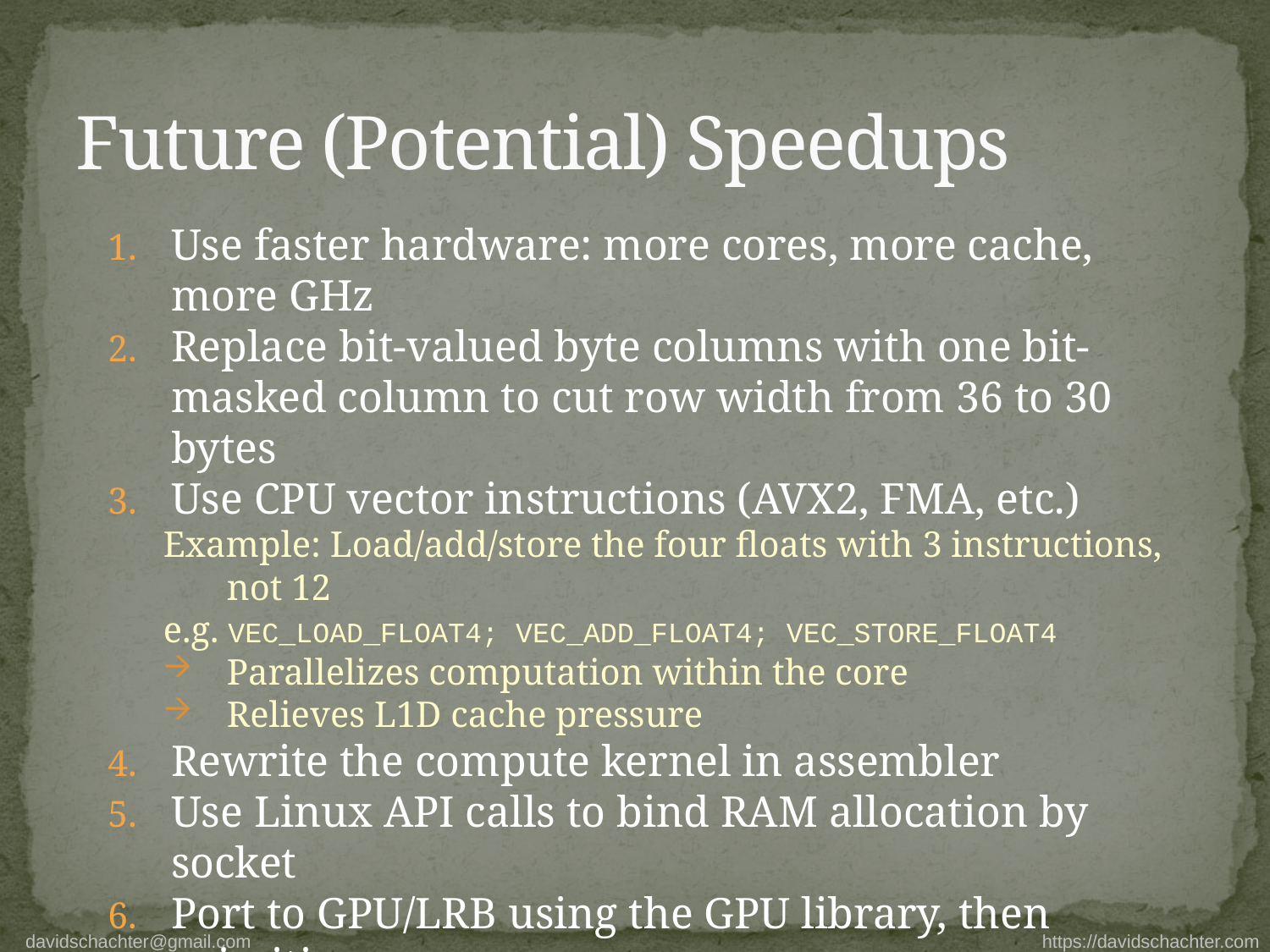

# Future (Potential) Speedups
Use faster hardware: more cores, more cache, more GHz
Replace bit-valued byte columns with one bit-masked column to cut row width from 36 to 30 bytes
Use CPU vector instructions (AVX2, FMA, etc.)
Example: Load/add/store the four floats with 3 instructions, not 12
e.g. VEC_LOAD_FLOAT4; VEC_ADD_FLOAT4; VEC_STORE_FLOAT4
Parallelizes computation within the core
Relieves L1D cache pressure
Rewrite the compute kernel in assembler
Use Linux API calls to bind RAM allocation by socket
Port to GPU/LRB using the GPU library, then primitives
Clusterize
davidschachter@gmail.com                                                                                                                                                            https://davidschachter.com